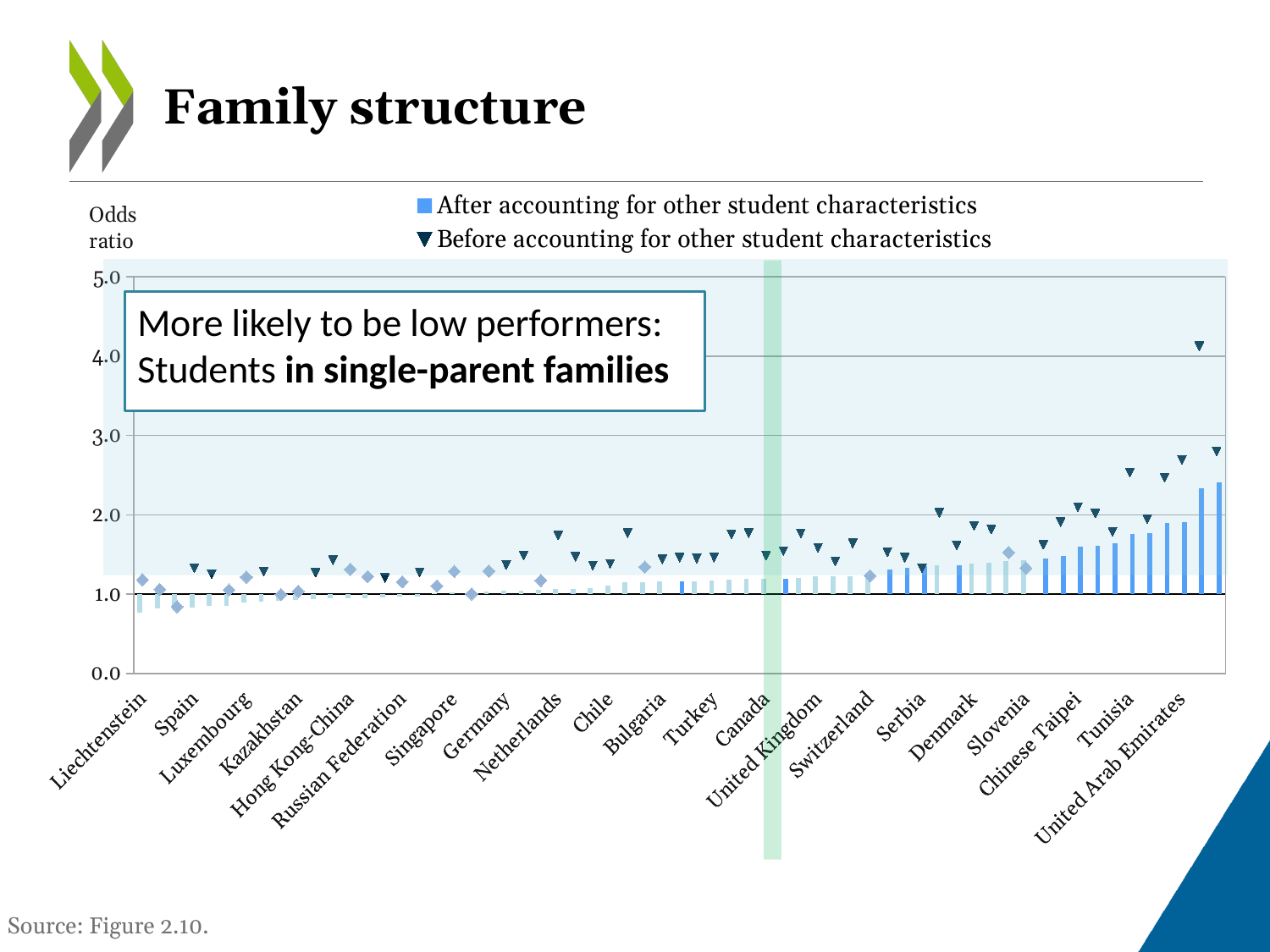

# Family structure

### Chart

| Category | After accounting for other student characteristics NS | After accounting for other student characteristics | Before accounting for other student characteristics | Before accounting for other student characteristics NS |
|---|---|---|---|---|
| Liechtenstein | 0.7668860304813402 | None | None | 1.183196679425827 |
| Latvia | 0.8214257451264179 | None | None | 1.0611072737933636 |
| Peru | 0.8216705006293238 | None | None | 0.8428150899163489 |
| Spain | 0.8274540378620525 | None | 1.32681750251187 | None |
| Portugal | 0.8544163243394017 | None | 1.2538961023714457 | None |
| Estonia | 0.8556269867214991 | None | None | 1.0550888758261734 |
| Luxembourg | 0.9004870536361452 | None | None | 1.2169220754112633 |
| Uruguay | 0.909321589082993 | None | 1.2846256867696653 | None |
| Croatia | 0.9167168249190765 | None | None | 0.9970594511149513 |
| Kazakhstan | 0.9261330447068054 | None | None | 1.0374292509635155 |
| Costa Rica | 0.9340875273141169 | None | 1.2711659723185655 | None |
| France | 0.946971244780484 | None | 1.4278068330712639 | None |
| Hong Kong-China | 0.9517584108585304 | None | None | 1.3142966340360311 |
| Macao-China | 0.9535352518262613 | None | None | 1.2228828836123258 |
| Italy | 0.9641793543412924 | None | 1.2059700077479996 | None |
| Russian Federation | 0.9669023338348794 | None | None | 1.1556823726264944 |
| Argentina | 0.9703272014908519 | None | 1.2762304647212157 | None |
| Mexico | 1.015822767768125 | None | None | 1.1056453039964482 |
| Singapore | 1.0256319316429345 | None | None | 1.2880172323149126 |
| Montenegro | 1.0296400748209835 | None | None | 1.0033907332853333 |
| Norway | 1.033986452540804 | None | None | 1.2932841172226692 |
| Germany | 1.0407432130168432 | None | 1.3669064988259776 | None |
| Czech Republic | 1.0461217255509916 | None | 1.487142424707815 | None |
| Austria | 1.0509006392083473 | None | None | 1.1739687185246457 |
| Netherlands | 1.0661574602258428 | None | 1.7406571063939724 | None |
| Australia | 1.0711604073643783 | None | 1.4721652467116026 | None |
| Hungary | 1.0794623454918113 | None | 1.3615623123214786 | None |
| Chile | 1.1049899375847463 | None | 1.3837048374011354 | None |
| Belgium | 1.1479446391959323 | None | 1.7704860992226363 | None |
| Viet Nam | 1.1531081710528377 | None | None | 1.3444195903109728 |
| Bulgaria | 1.16253476023392 | None | 1.4400812763737296 | None |
| Brazil | None | 1.165530241867668 | 1.4616425986926416 | None |
| Lithuania | 1.166675398202628 | None | 1.451018772942494 | None |
| Turkey | 1.1784053635131138 | None | 1.4626875908102885 | None |
| Finland | 1.1836826143383887 | None | 1.7545675931645606 | None |
| Sweden | 1.1908561868517067 | None | 1.770064782613181 | None |
| Canada | 1.1962296834568023 | None | 1.486209744626678 | None |
| OECD average | None | 1.1990157545711768 | 1.5440311608493797 | None |
| Ireland | 1.2049717864264713 | None | 1.766411871161969 | None |
| United Kingdom | 1.223941621891209 | None | 1.584738047826724 | None |
| Romania | 1.2267241453829443 | None | 1.414168961826075 | None |
| United States | 1.2291653737789543 | None | 1.64059076574503 | None |
| Switzerland | 1.269042098323938 | None | None | 1.23330609828517 |
| Colombia | None | 1.3089794726494128 | 1.5279546740997518 | None |
| Slovak Republic | None | 1.3318347989088637 | 1.4609516195596313 | None |
| Serbia | None | 1.359115570429352 | 1.3247170819634637 | None |
| Japan | 1.3631281894488643 | None | 2.025983984362554 | None |
| Thailand | None | 1.3676656649567114 | 1.613145077153875 | None |
| Denmark | 1.382496047972369 | None | 1.8620153430100637 | None |
| Korea | 1.393168291021233 | None | 1.816252024630969 | None |
| Shanghai-China | 1.4150539639330455 | None | None | 1.5271918020033166 |
| Slovenia | 1.4253288090643974 | None | None | 1.3311033362512121 |
| Greece | None | 1.452407497031073 | 1.6233863391340577 | None |
| New Zealand | None | 1.484898957144174 | 1.9093867662854516 | None |
| Chinese Taipei | None | 1.5957264043424202 | 2.0973241940418026 | None |
| Indonesia | None | 1.610403825485297 | 2.017813985317508 | None |
| Iceland | None | 1.6376737043846443 | 1.7853312893773154 | None |
| Tunisia | None | 1.7548308087791054 | 2.5335842478500883 | None |
| Malaysia | None | 1.7656105119628156 | 1.9495138811662749 | None |
| Jordan | None | 1.8986207568861992 | 2.4666206924253813 | None |
| United Arab Emirates | None | 1.9133020537035517 | 2.689960296210688 | None |
| Qatar | None | 2.3375800072796906 | 4.124513916587905 | None |
| Poland | None | 2.4138642876639382 | 2.798017048916271 | None |

More likely to be low performers:
Students in single-parent families
Source: Figure 2.10.